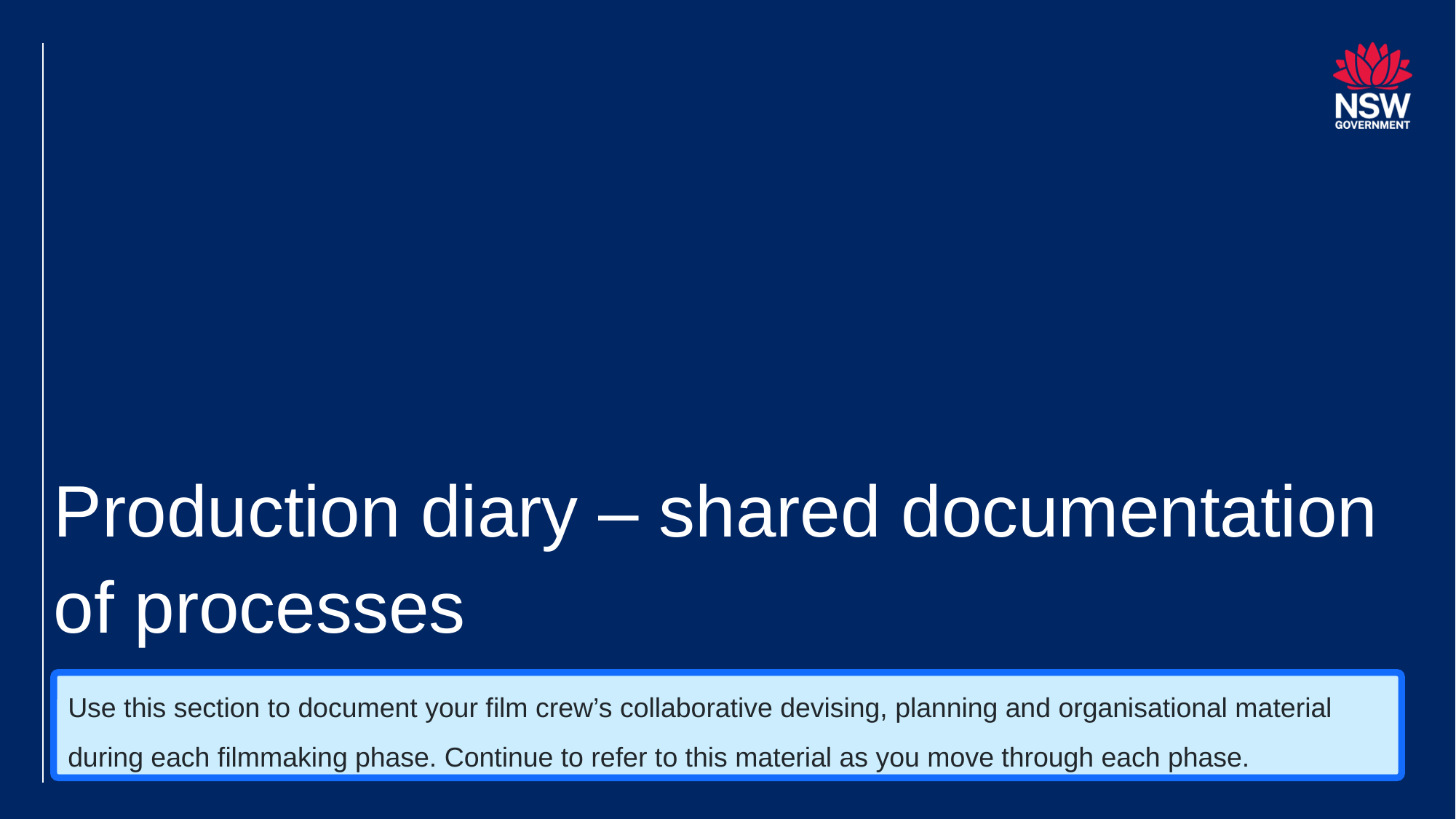

# Production diary – shared documentation of processes
Use this section to document your film crew’s collaborative devising, planning and organisational material during each filmmaking phase. Continue to refer to this material as you move through each phase.